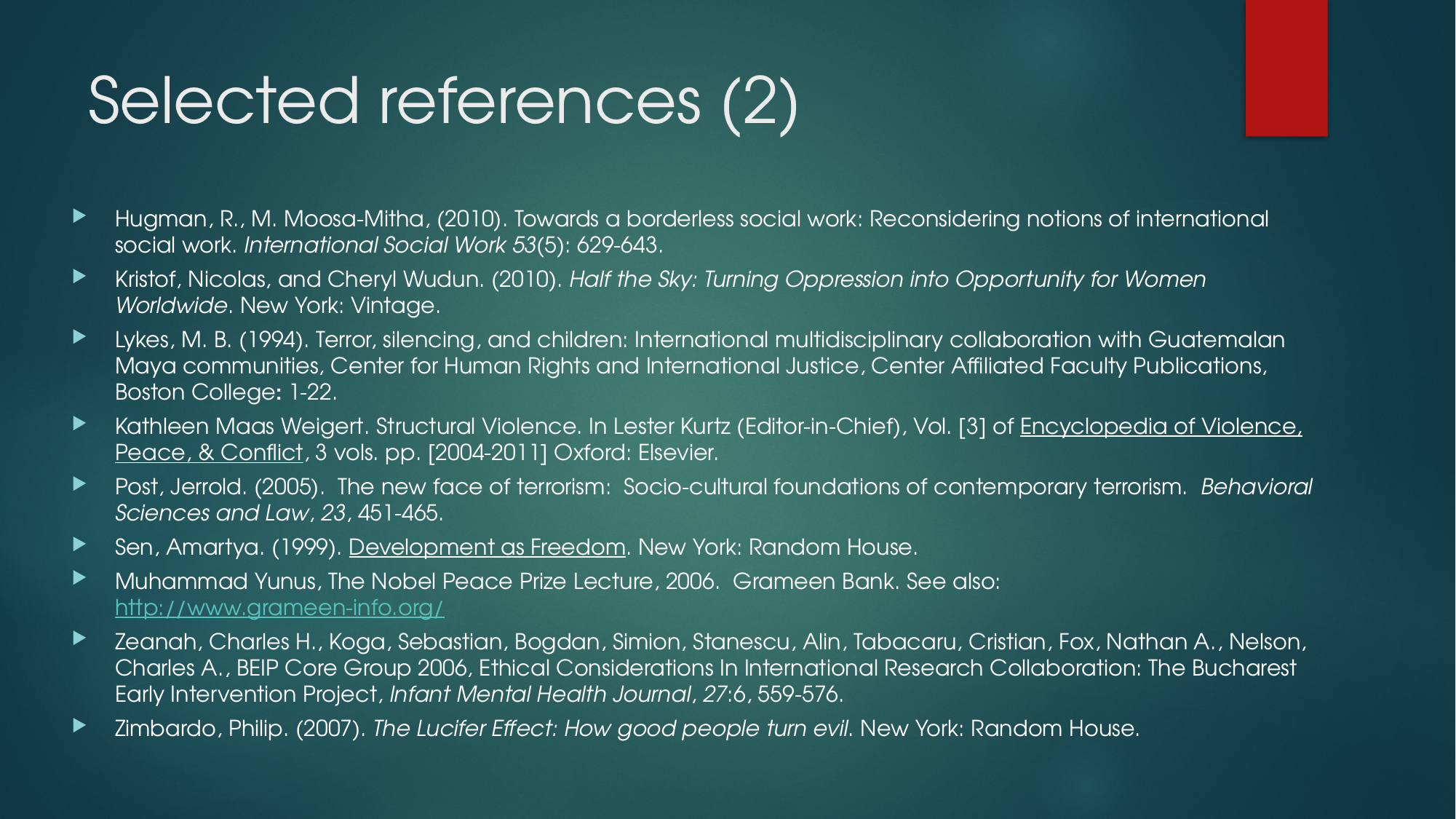

# Selected references (2)
Hugman, R., M. Moosa-Mitha, (2010). Towards a borderless social work: Reconsidering notions of international social work. International Social Work 53(5): 629-643.
Kristof, Nicolas, and Cheryl Wudun. (2010). Half the Sky: Turning Oppression into Opportunity for Women Worldwide. New York: Vintage.
Lykes, M. B. (1994). Terror, silencing, and children: International multidisciplinary collaboration with Guatemalan Maya communities, Center for Human Rights and International Justice, Center Affiliated Faculty Publications, Boston College: 1-22.
Kathleen Maas Weigert. Structural Violence. In Lester Kurtz (Editor-in-Chief), Vol. [3] of Encyclopedia of Violence, Peace, & Conflict, 3 vols. pp. [2004-2011] Oxford: Elsevier.
Post, Jerrold. (2005).  The new face of terrorism:  Socio-cultural foundations of contemporary terrorism.  Behavioral Sciences and Law, 23, 451-465.
Sen, Amartya. (1999). Development as Freedom. New York: Random House.
Muhammad Yunus, The Nobel Peace Prize Lecture, 2006.  Grameen Bank. See also: http://www.grameen-info.org/
Zeanah, Charles H., Koga, Sebastian, Bogdan, Simion, Stanescu, Alin, Tabacaru, Cristian, Fox, Nathan A., Nelson, Charles A., BEIP Core Group 2006, Ethical Considerations In International Research Collaboration: The Bucharest Early Intervention Project, Infant Mental Health Journal, 27:6, 559-576.
Zimbardo, Philip. (2007). The Lucifer Effect: How good people turn evil. New York: Random House.